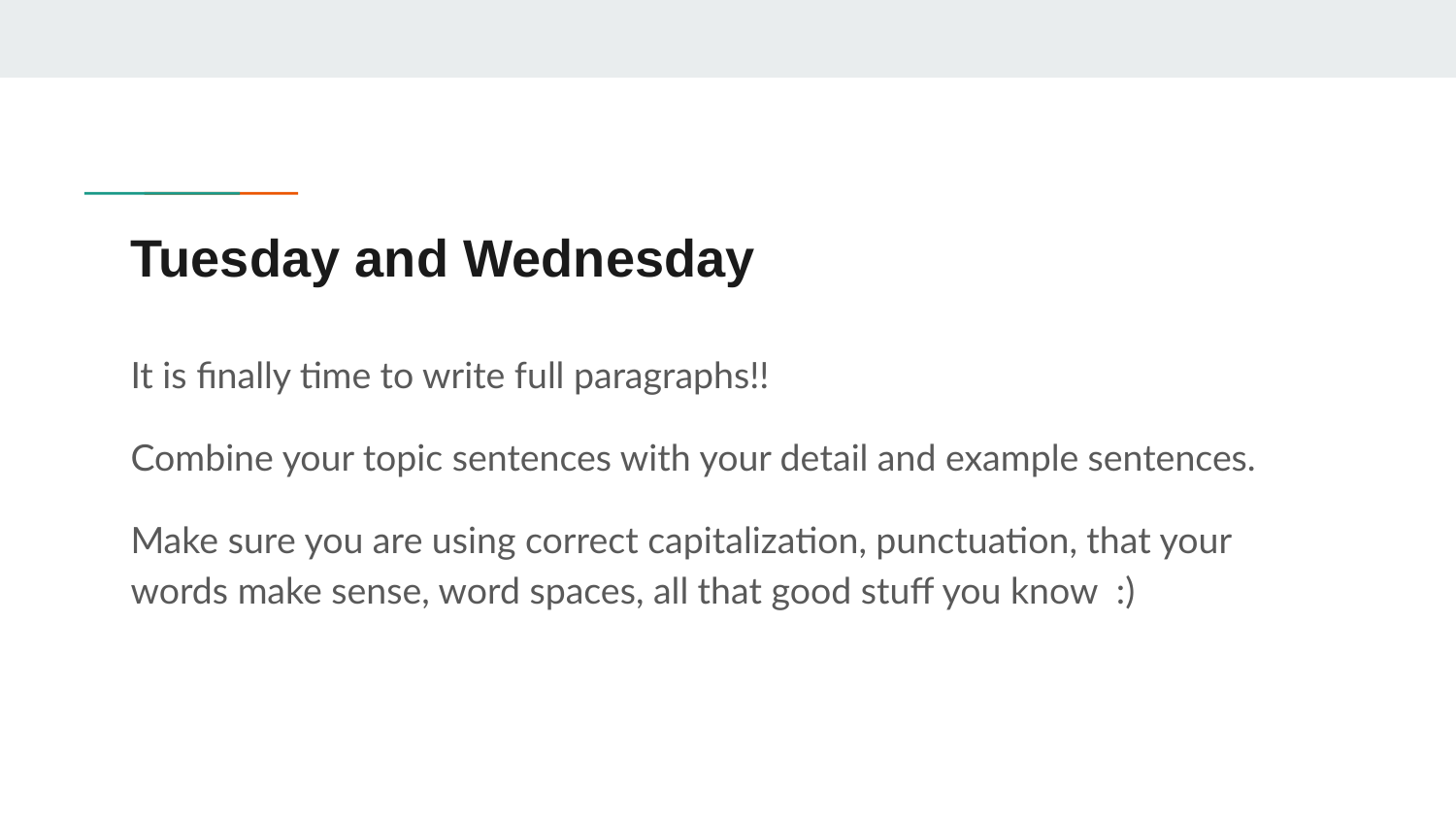

# Tuesday and Wednesday
It is finally time to write full paragraphs!!
Combine your topic sentences with your detail and example sentences.
Make sure you are using correct capitalization, punctuation, that your words make sense, word spaces, all that good stuff you know  :)